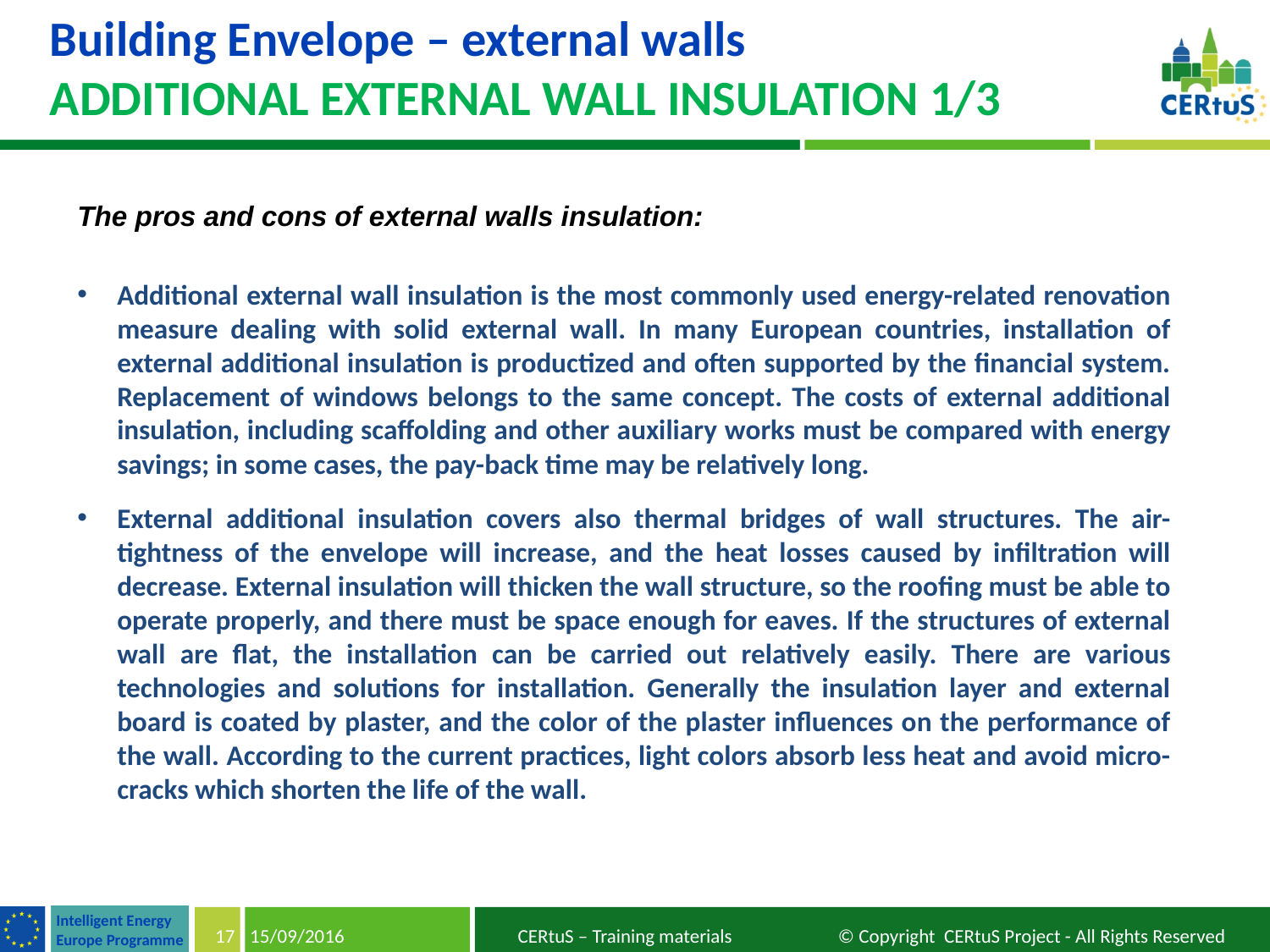

Building Envelope – external walls
ADDITIONAL EXTERNAL WALL INSULATION 1/3

The pros and cons of external walls insulation:

Additional external wall insulation is the most commonly used energy-related renovation measure dealing with solid external wall. In many European countries, installation of external additional insulation is productized and often supported by the financial system. Replacement of windows belongs to the same concept. The costs of external additional insulation, including scaffolding and other auxiliary works must be compared with energy savings; in some cases, the pay-back time may be relatively long.
External additional insulation covers also thermal bridges of wall structures. The air-tightness of the envelope will increase, and the heat losses caused by infiltration will decrease. External insulation will thicken the wall structure, so the roofing must be able to operate properly, and there must be space enough for eaves. If the structures of external wall are flat, the installation can be carried out relatively easily. There are various technologies and solutions for installation. Generally the insulation layer and external board is coated by plaster, and the color of the plaster influences on the performance of the wall. According to the current practices, light colors absorb less heat and avoid micro-cracks which shorten the life of the wall.

17
15/09/2016
CERtuS – Training materials                        © Copyright  CERtuS Project - All Rights Reserved